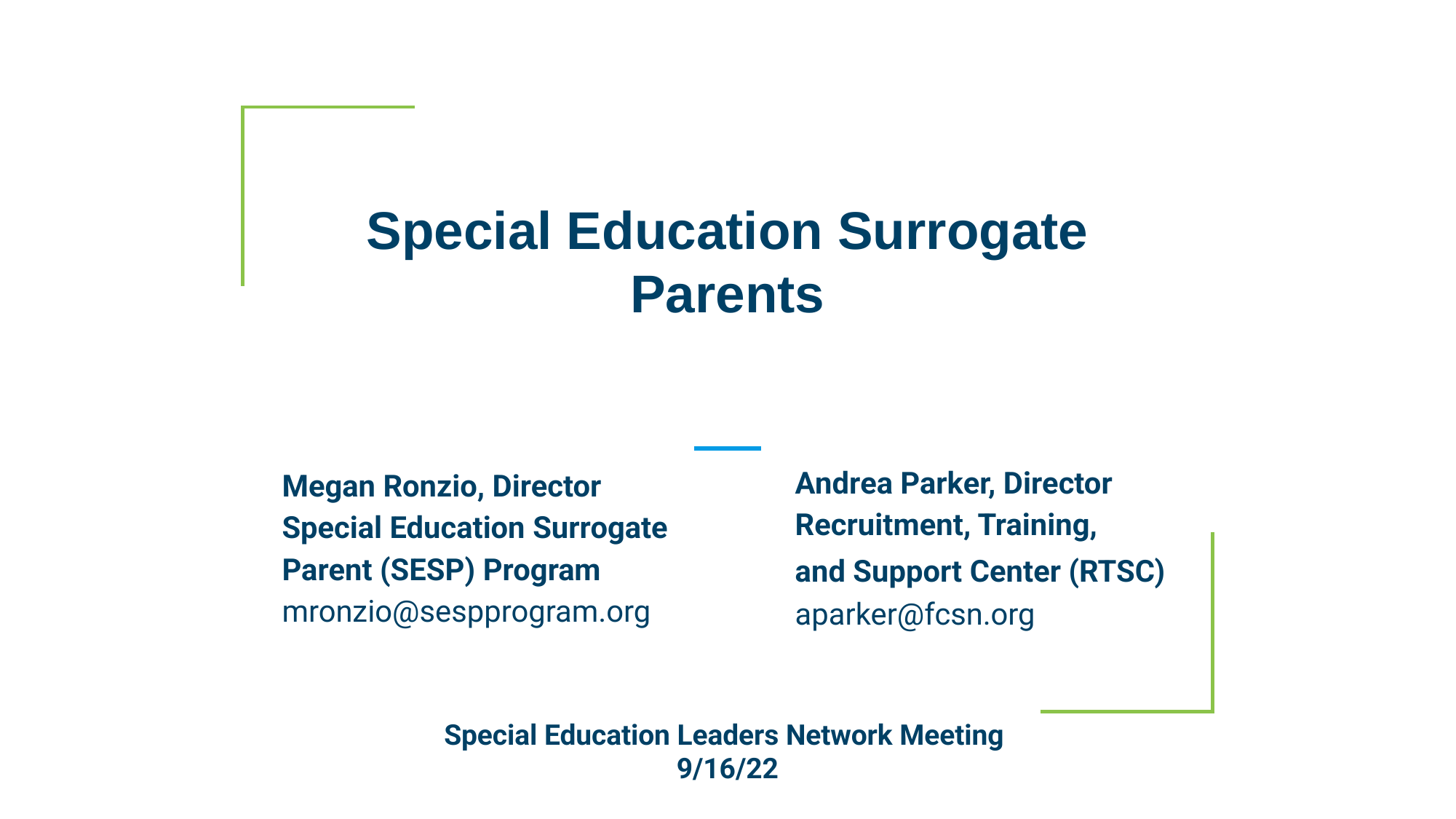

# Special Education Surrogate Parents
Andrea Parker, Director
Recruitment, Training,
and Support Center (RTSC)
aparker@fcsn.org
Megan Ronzio, Director
Special Education Surrogate Parent (SESP) Program
mronzio@sespprogram.org

Special Education Leaders Network Meeting
9/16/22